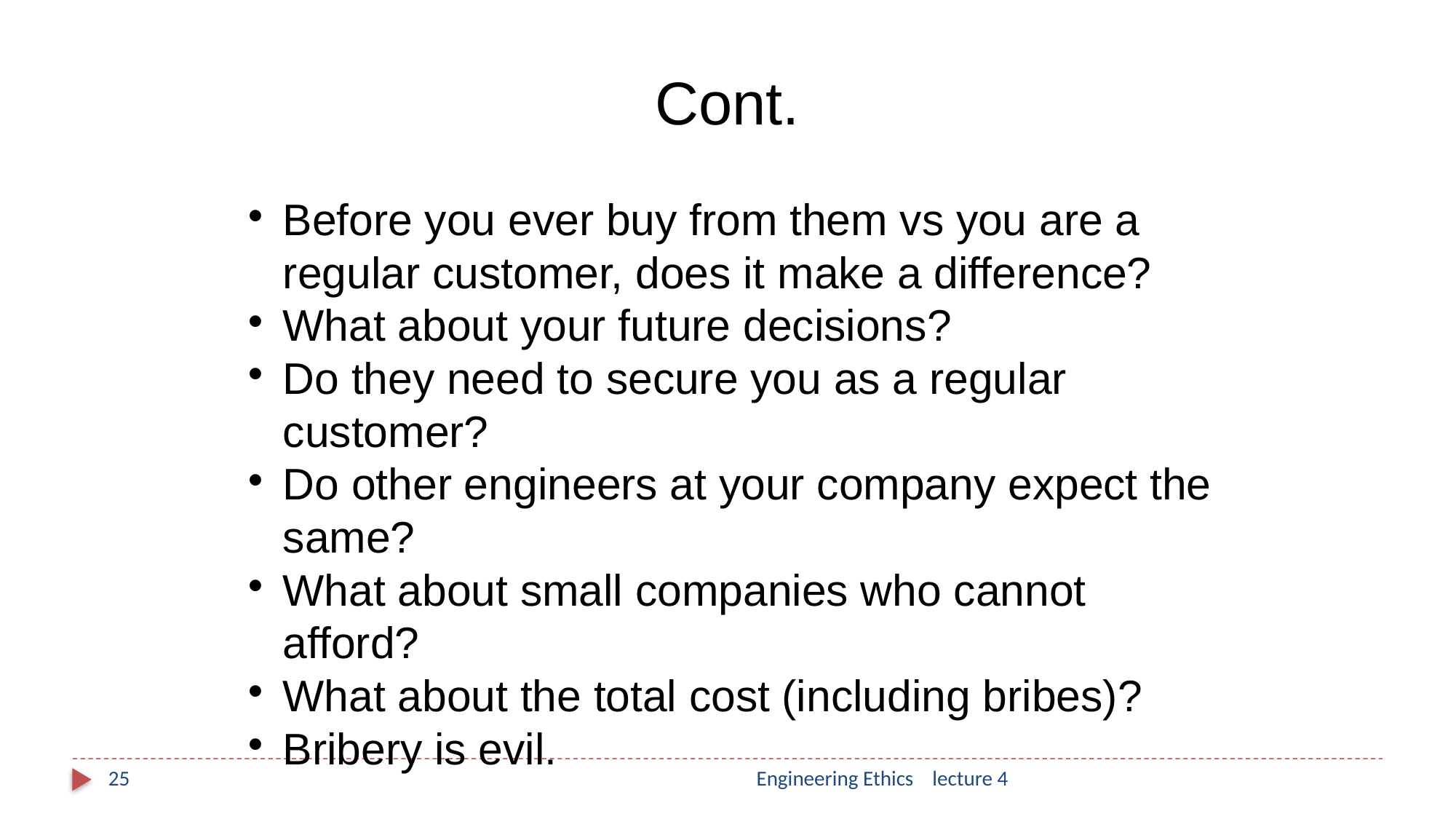

Cont.
Before you ever buy from them vs you are a regular customer, does it make a difference?
What about your future decisions?
Do they need to secure you as a regular customer?
Do other engineers at your company expect the same?
What about small companies who cannot afford?
What about the total cost (including bribes)?
Bribery is evil.
25
Engineering Ethics    lecture 4